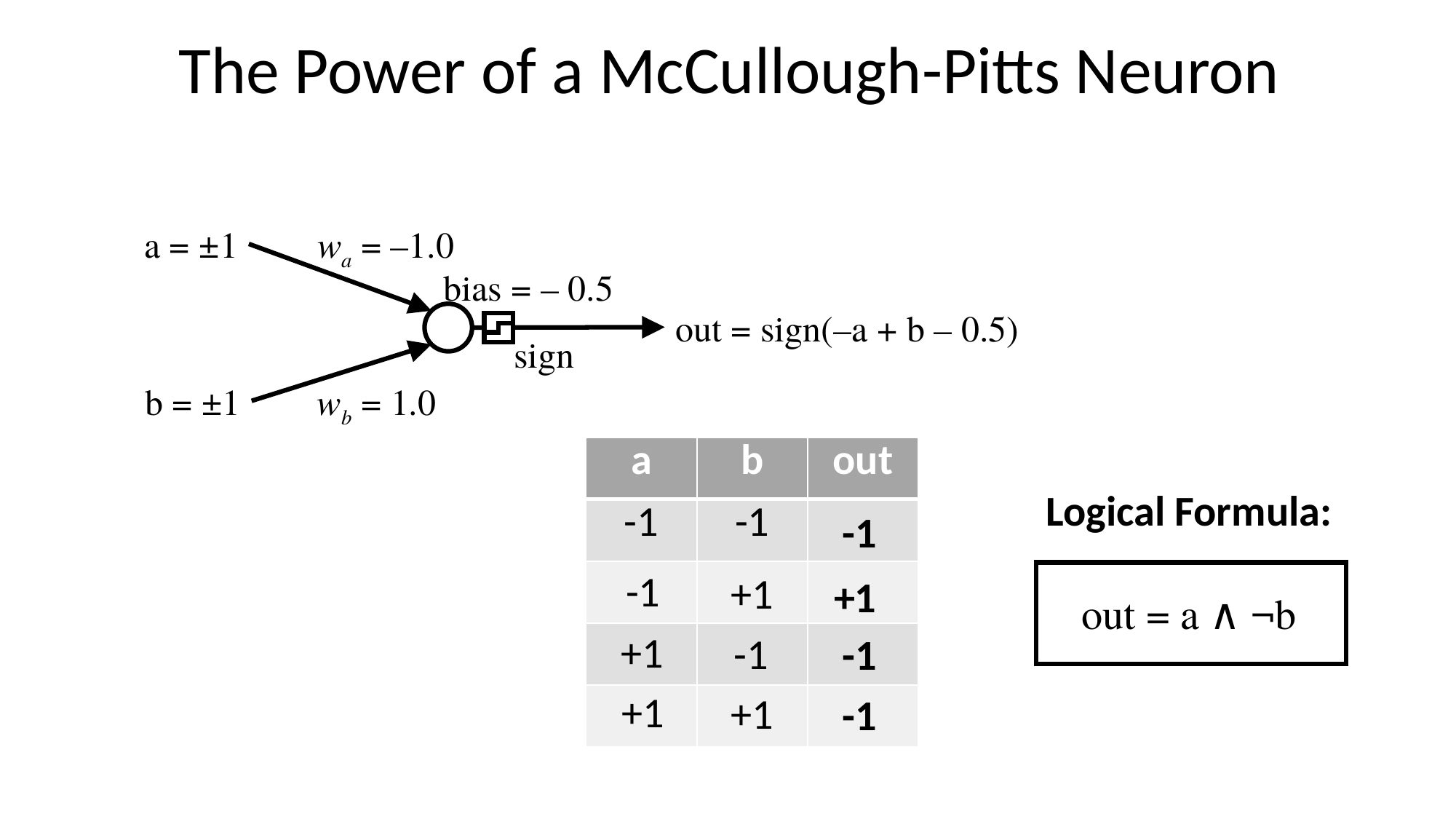

# The Power of a McCullough-Pitts Neuron
a = ±1
wa = –1.0
bias = – 0.5
out = sign(–a + b – 0.5)

sign
b = ±1
wb = 1.0
| a | b | out |
| --- | --- | --- |
| -1 | -1 |  |
|  |  |  |
|  |  |  |
|  |  |  |
Logical Formula:

-1
-1
+1
+1
out = a ∧ ¬b
+1
-1
-1
+1
+1
-1